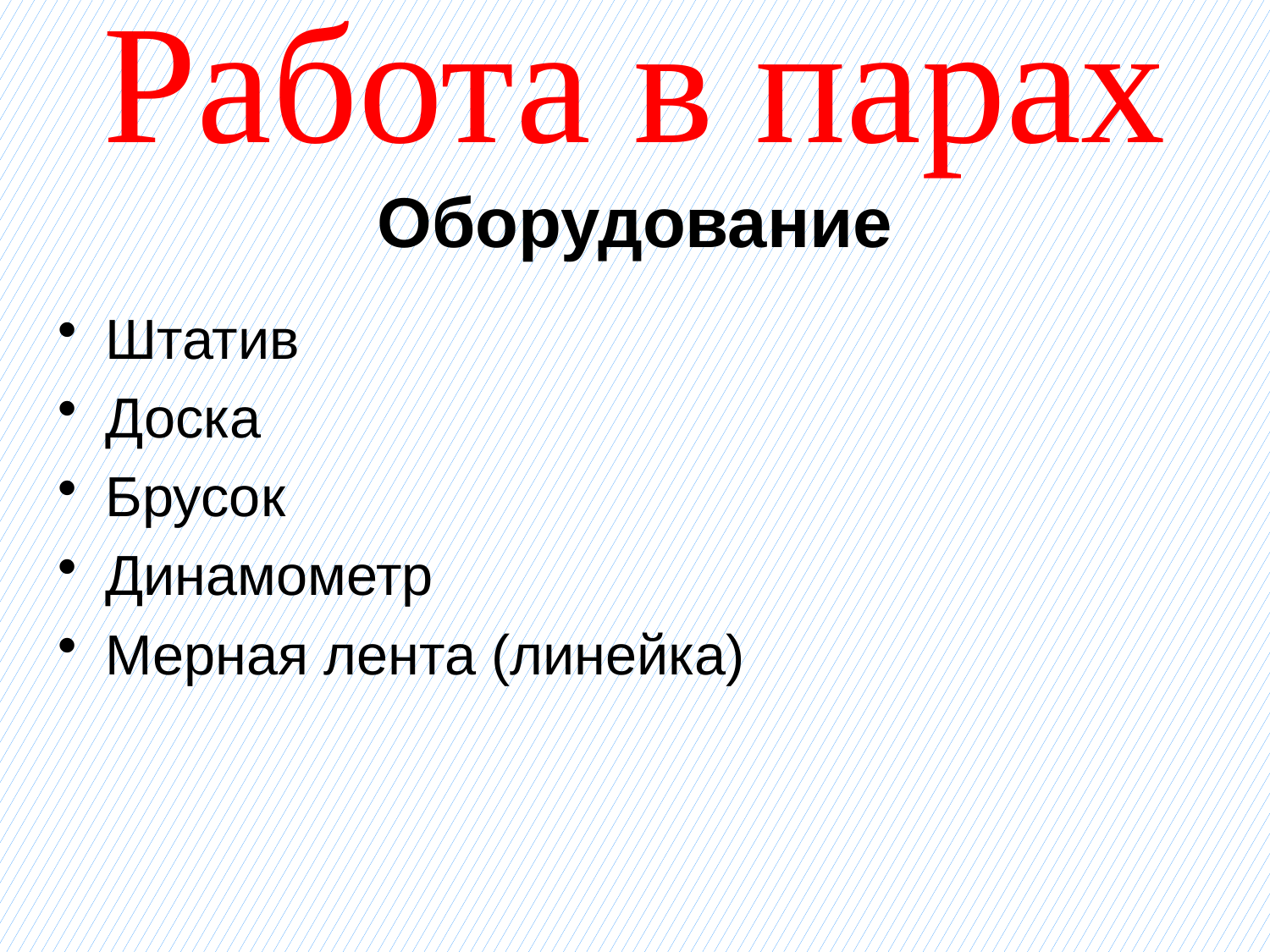

# Работа в парах Оборудование
Штатив
Доска
Брусок
Динамометр
Мерная лента (линейка)